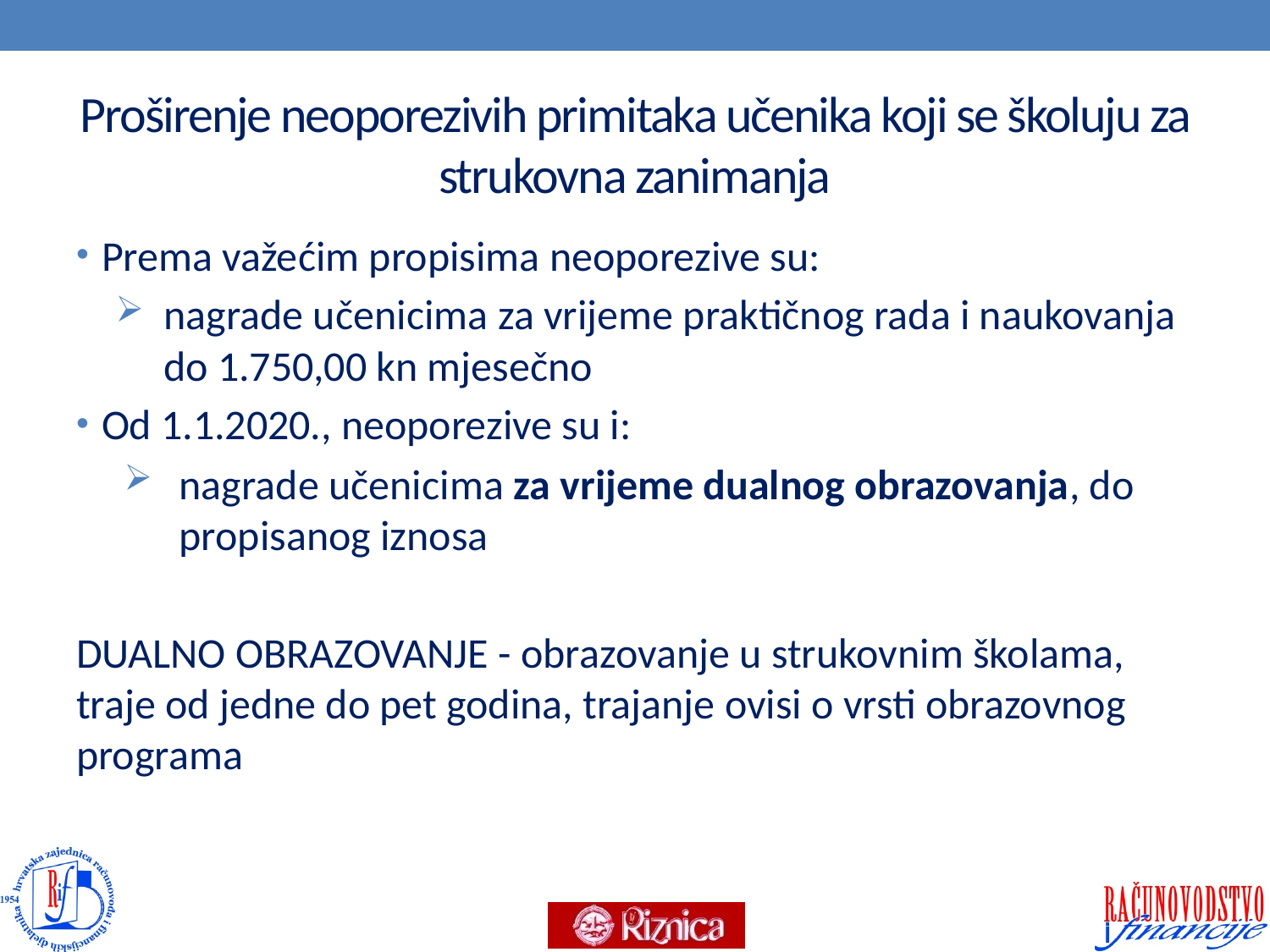

# Proširenje neoporezivih primitaka učenika koji se školuju za strukovna zanimanja
Prema važećim propisima neoporezive su:
nagrade učenicima za vrijeme praktičnog rada i naukovanja do 1.750,00 kn mjesečno
Od 1.1.2020., neoporezive su i:
nagrade učenicima za vrijeme dualnog obrazovanja, do propisanog iznosa

DUALNO OBRAZOVANJE - obrazovanje u strukovnim školama, traje od jedne do pet godina, trajanje ovisi o vrsti obrazovnog programa